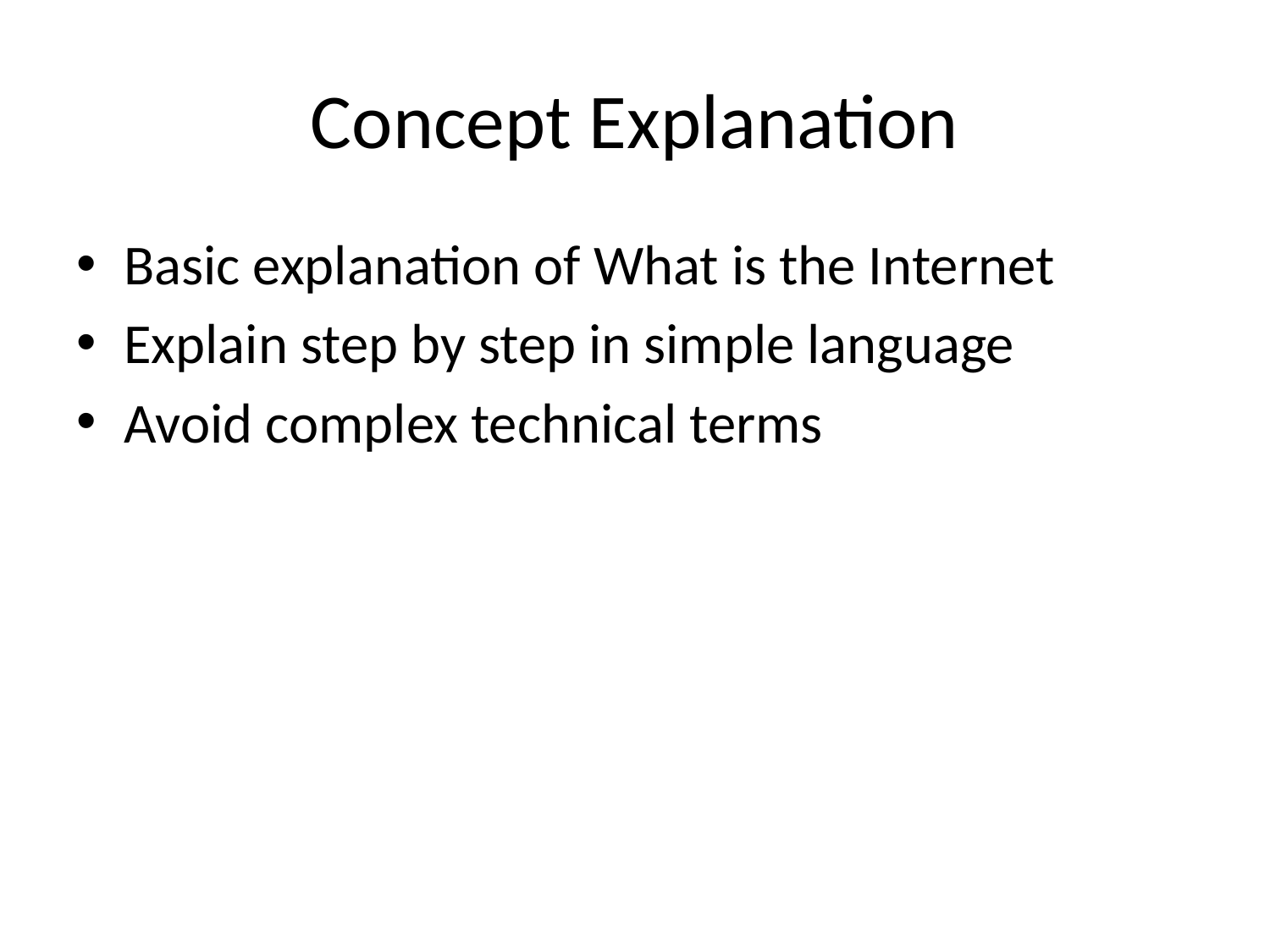

# Concept Explanation
Basic explanation of What is the Internet
Explain step by step in simple language
Avoid complex technical terms